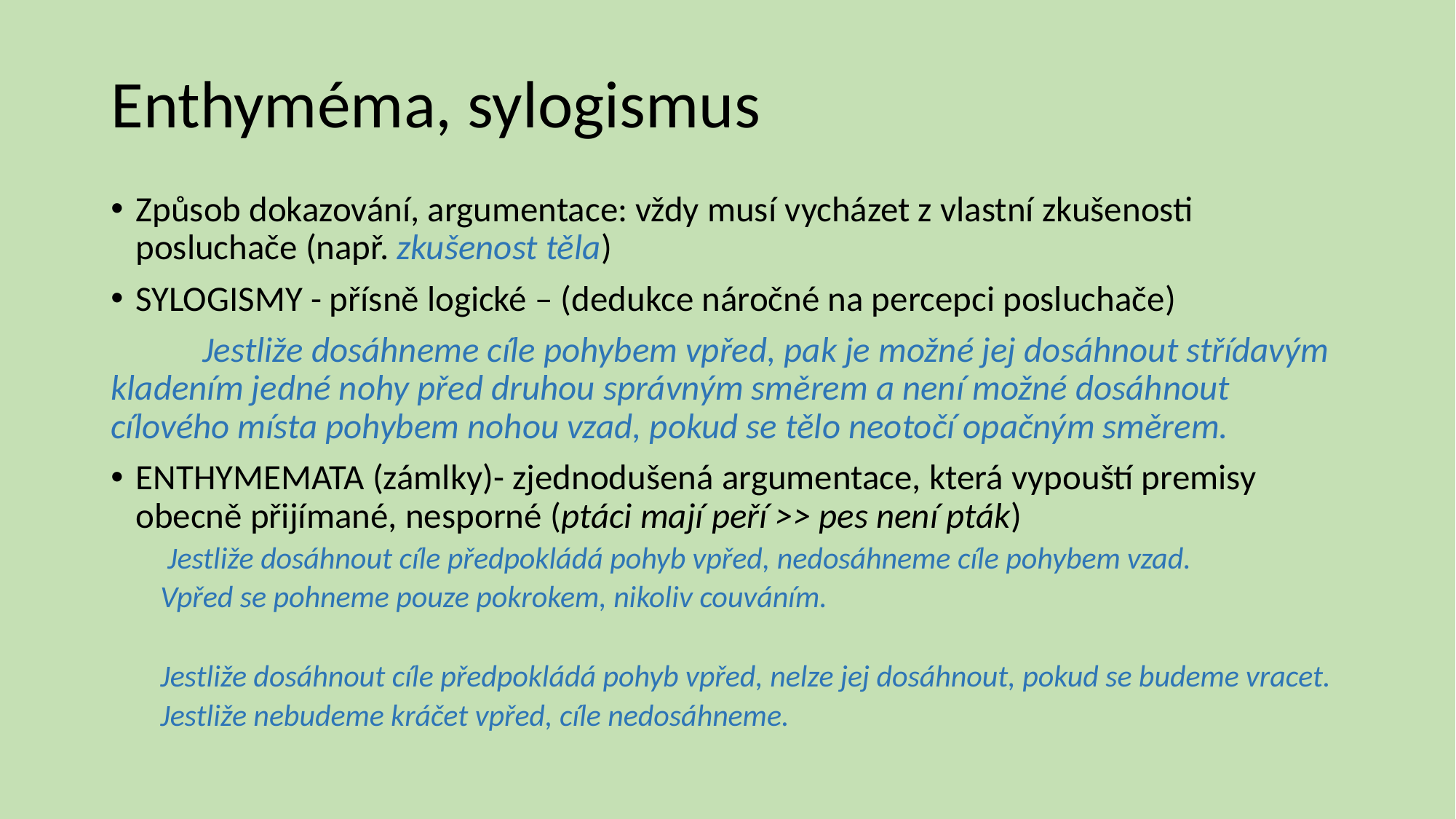

# Enthyméma, sylogismus
Způsob dokazování, argumentace: vždy musí vycházet z vlastní zkušenosti posluchače (např. zkušenost těla)
SYLOGISMY - přísně logické – (dedukce náročné na percepci posluchače)
	Jestliže dosáhneme cíle pohybem vpřed, pak je možné jej dosáhnout střídavým kladením jedné nohy před druhou správným směrem a není možné dosáhnout cílového místa pohybem nohou vzad, pokud se tělo neotočí opačným směrem.
ENTHYMEMATA (zámlky)- zjednodušená argumentace, která vypouští premisy obecně přijímané, nesporné (ptáci mají peří >> pes není pták)
	 Jestliže dosáhnout cíle předpokládá pohyb vpřed, nedosáhneme cíle pohybem vzad.
	Vpřed se pohneme pouze pokrokem, nikoliv couváním.

	Jestliže dosáhnout cíle předpokládá pohyb vpřed, nelze jej dosáhnout, pokud se budeme vracet.
	Jestliže nebudeme kráčet vpřed, cíle nedosáhneme.